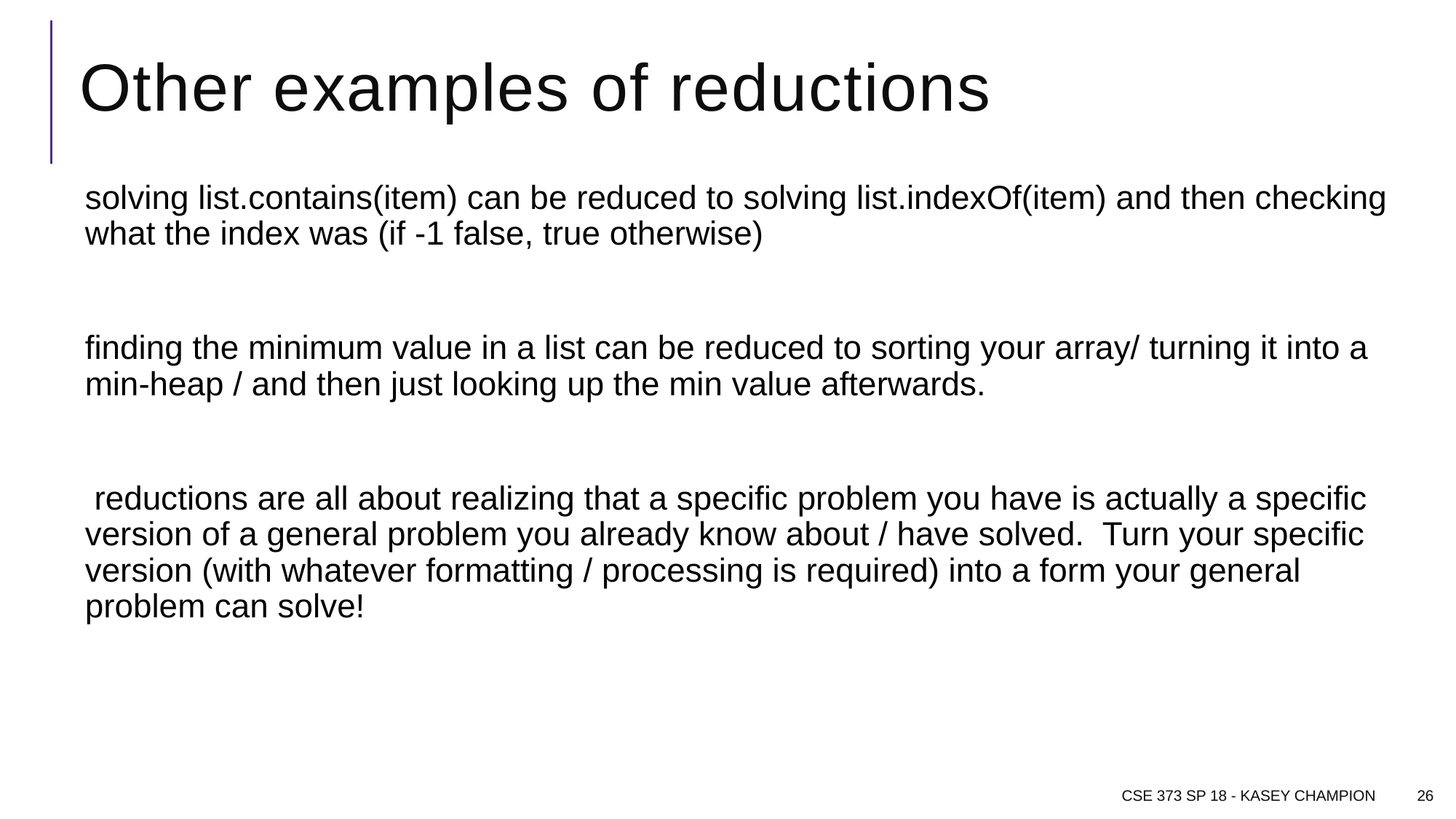

# Other examples of reductions
solving list.contains(item) can be reduced to solving list.indexOf(item) and then checking what the index was (if -1 false, true otherwise)

finding the minimum value in a list can be reduced to sorting your array/ turning it into a min-heap / and then just looking up the min value afterwards.

 reductions are all about realizing that a specific problem you have is actually a specific version of a general problem you already know about / have solved.  Turn your specific version (with whatever formatting / processing is required) into a form your general problem can solve!

CSE 373 SP 18 - Kasey Champion
26